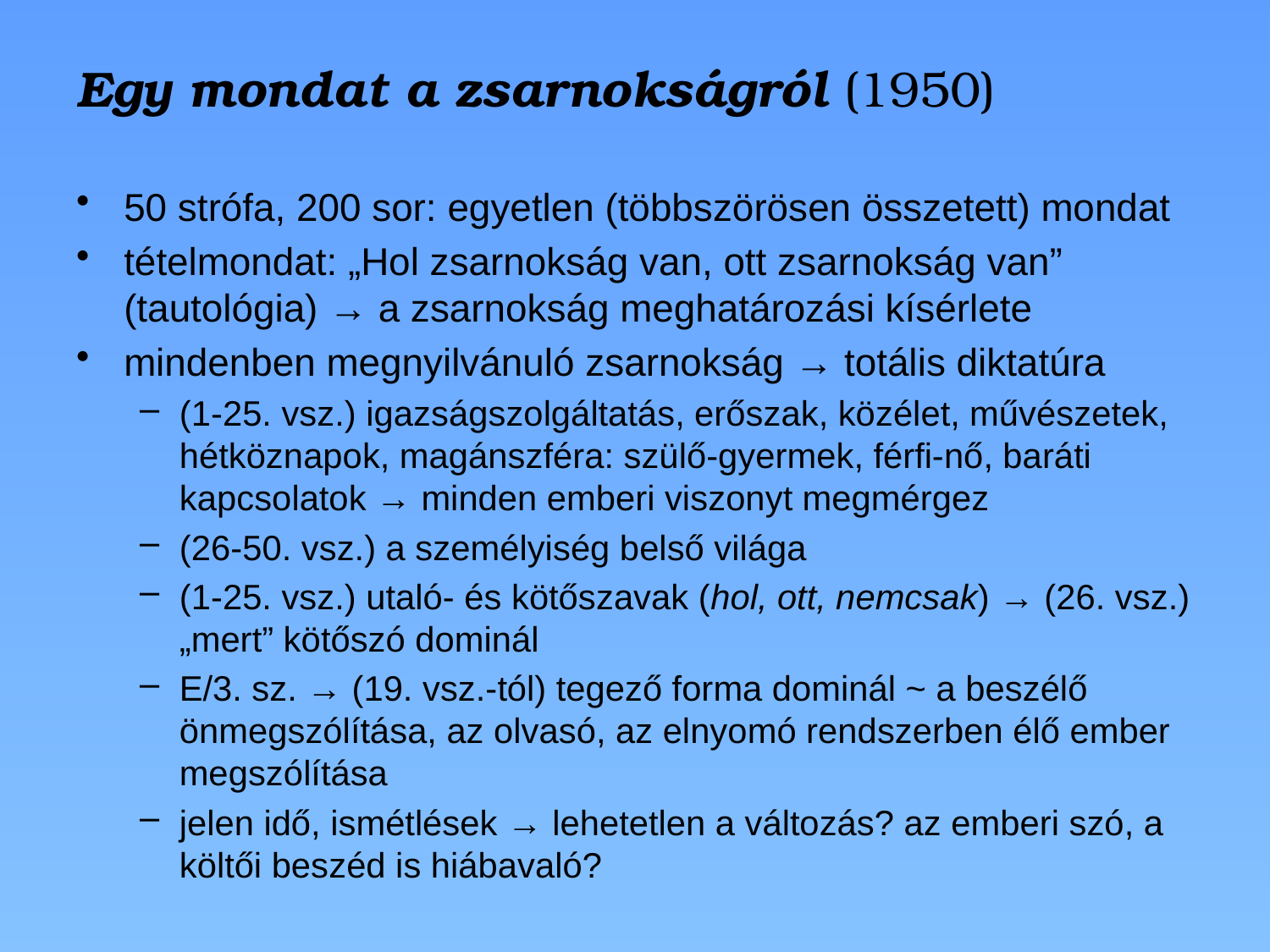

# Egy mondat a zsarnokságról (1950)
50 strófa, 200 sor: egyetlen (többszörösen összetett) mondat
tételmondat: „Hol zsarnokság van, ott zsarnokság van” (tautológia) → a zsarnokság meghatározási kísérlete
mindenben megnyilvánuló zsarnokság → totális diktatúra
(1-25. vsz.) igazságszolgáltatás, erőszak, közélet, művészetek, hétköznapok, magánszféra: szülő-gyermek, férfi-nő, baráti kapcsolatok → minden emberi viszonyt megmérgez
(26-50. vsz.) a személyiség belső világa
(1-25. vsz.) utaló- és kötőszavak (hol, ott, nemcsak) → (26. vsz.) „mert” kötőszó dominál
E/3. sz. → (19. vsz.-tól) tegező forma dominál ~ a beszélő önmegszólítása, az olvasó, az elnyomó rendszerben élő ember megszólítása
jelen idő, ismétlések → lehetetlen a változás? az emberi szó, a költői beszéd is hiábavaló?